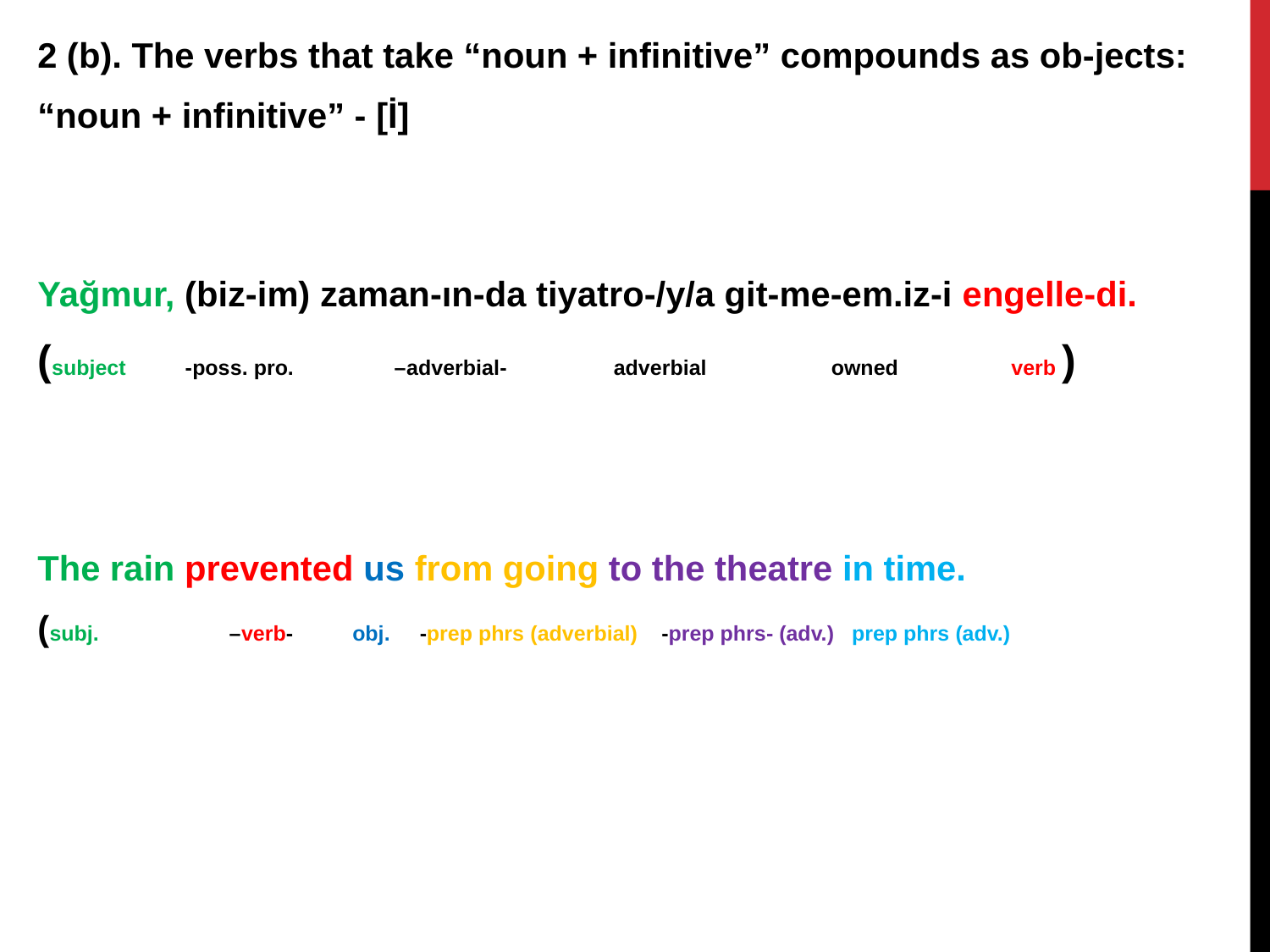

2 (b). The verbs that take “noun + infinitive” compounds as ob-jects:
“noun + infinitive” - [İ]

Yağmur, (biz-im) zaman-ın-da tiyatro-/y/a git-me-em.iz-i engelle-di.
(subject          -poss. pro.                 –adverbial-                  adverbial                     owned                   verb )

The rain prevented us from going to the theatre in time.
(subj.                      –verb-          obj.     -prep phrs (adverbial)    -prep phrs- (adv.)   prep phrs (adv.)